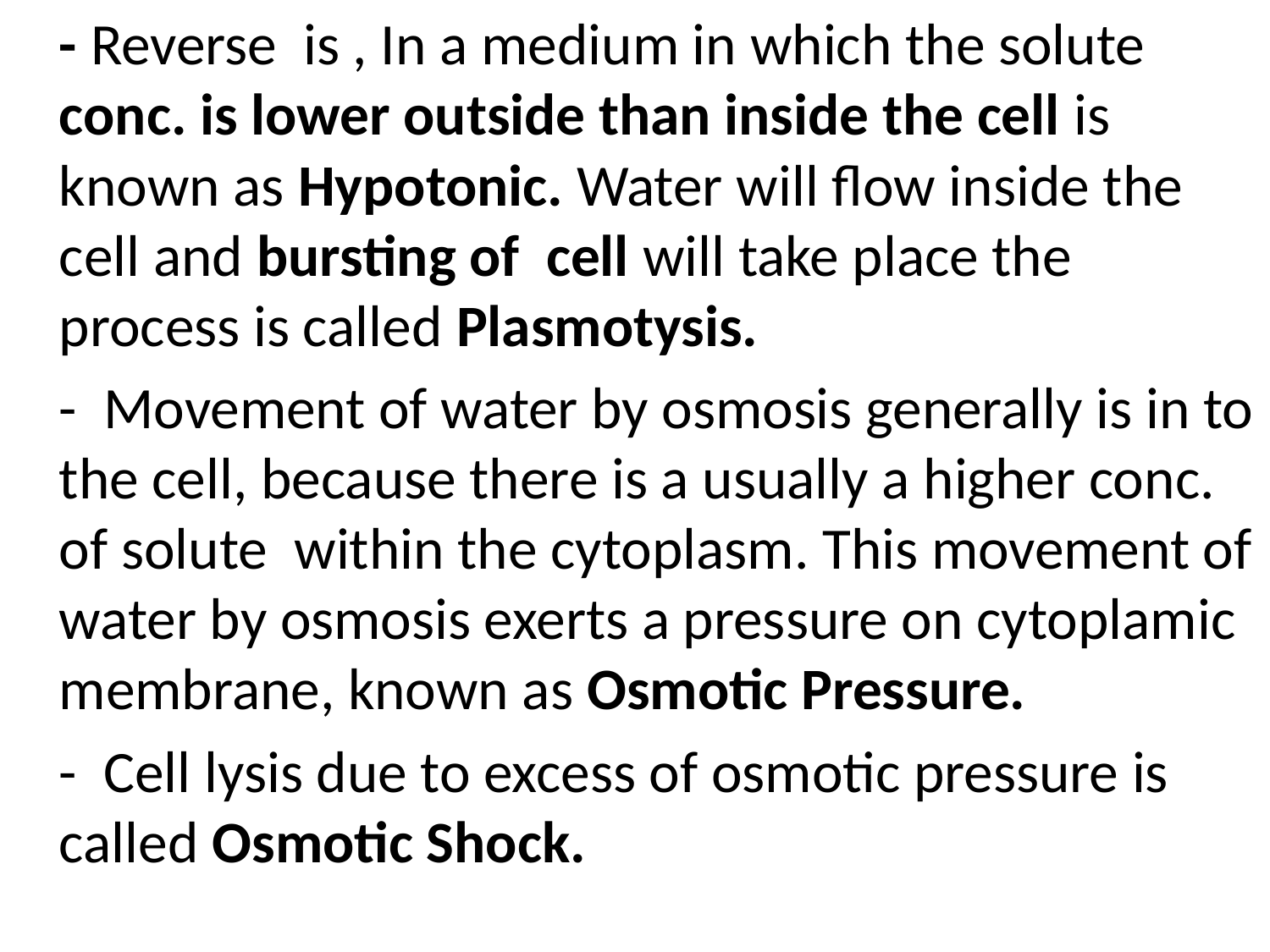

- Reverse  is , In a medium in which the solute conc. is lower outside than inside the cell is known as Hypotonic. Water will flow inside the cell and bursting of  cell will take place the process is called Plasmotysis.
	-  Movement of water by osmosis generally is in to the cell, because there is a usually a higher conc. of solute  within the cytoplasm. This movement of water by osmosis exerts a pressure on cytoplamic membrane, known as Osmotic Pressure.
	-  Cell lysis due to excess of osmotic pressure is called Osmotic Shock.